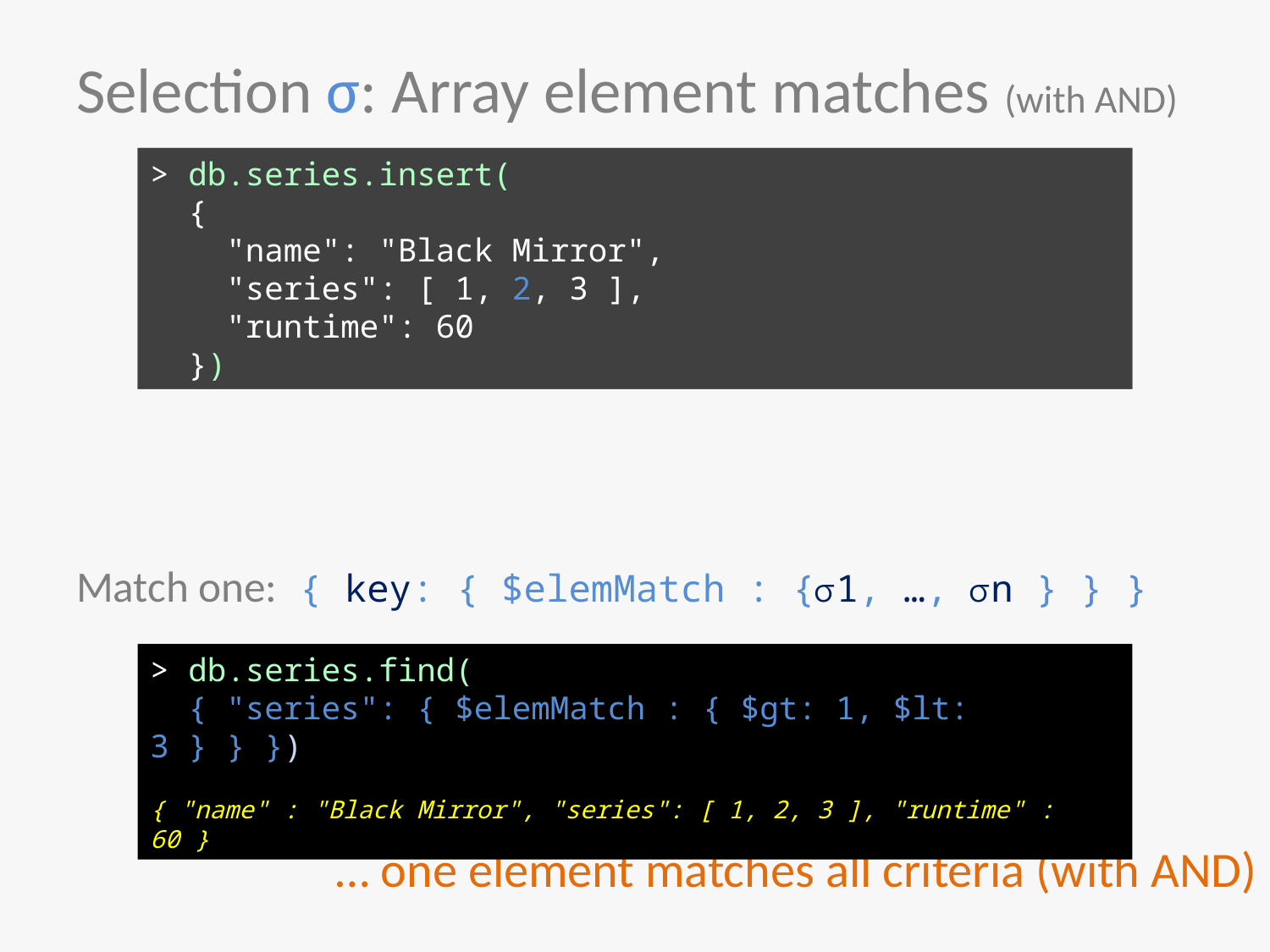

# Selection σ: Array element matches (with AND)
> db.series.insert(
  {
    "name": "Black Mirror",
    "series": [ 1, 2, 3 ],
    "runtime": 60
  })
> db.series.insert(
  {
    "name": "Black Mirror",
    "series": [ 1, 2, 3 ],
    "runtime": 60
  })
Match one: 	{ key: { $elemMatch : {σ1, …, σn } } }
> db.series.find(
  { "series": { $elemMatch : { $gt: 1, $lt: 3 } } })

{ "name" : "Black Mirror", "series": [ 1, 2, 3 ], "runtime" : 60 }
… one element matches all criteria (with AND)